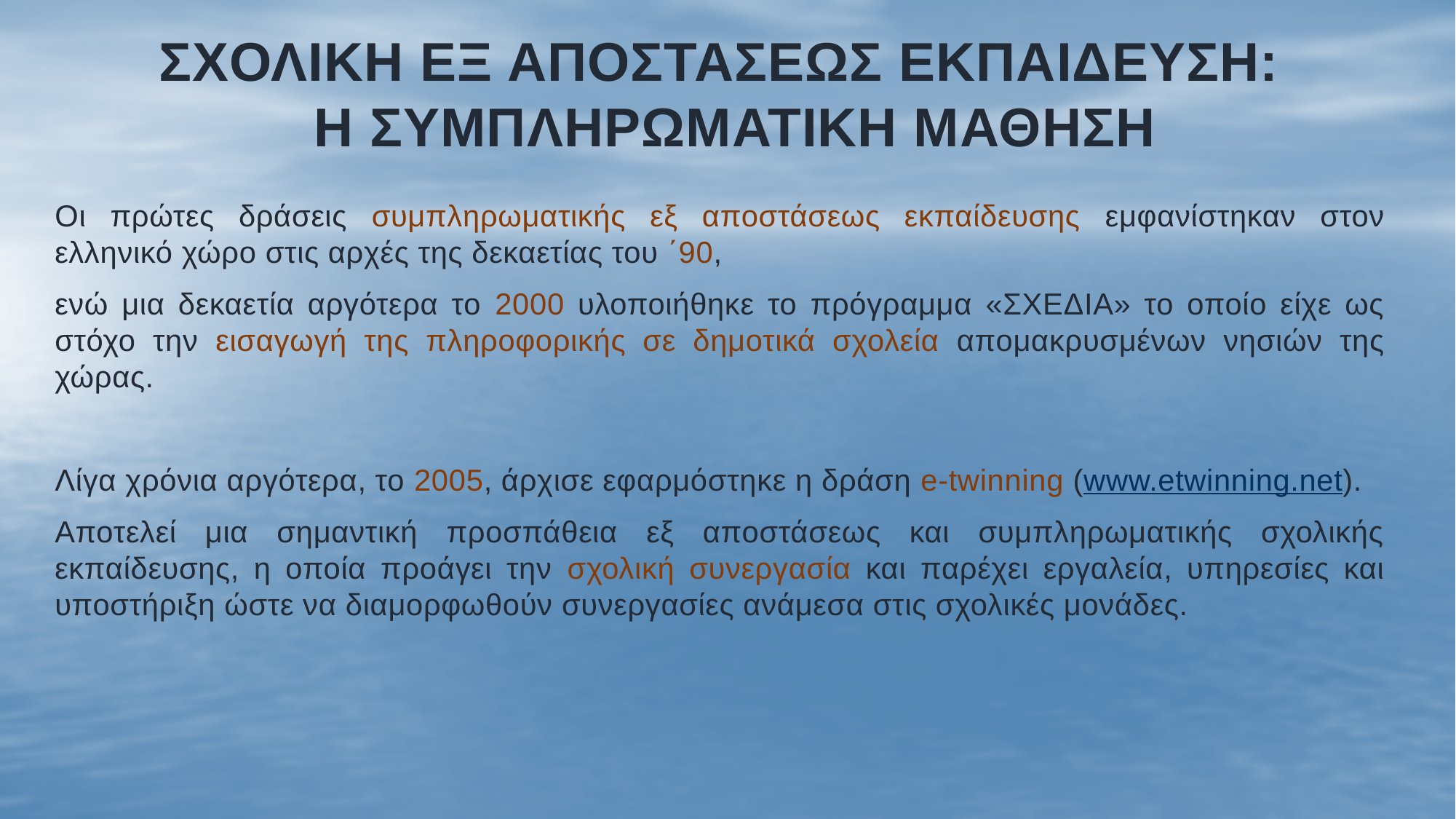

# ΣχολικΗ εξ αποστΑσεως εκπαΙδευση: Η συμπληρωματικΗ μΑθηση
Οι πρώτες δράσεις συμπληρωματικής εξ αποστάσεως εκπαίδευσης εμφανίστηκαν στον ελληνικό χώρο στις αρχές της δεκαετίας του ΄90,
ενώ μια δεκαετία αργότερα το 2000 υλοποιήθηκε το πρόγραμμα «ΣΧΕΔΙΑ» το οποίο είχε ως στόχο την εισαγωγή της πληροφορικής σε δημοτικά σχολεία απομακρυσμένων νησιών της χώρας.

Λίγα χρόνια αργότερα, το 2005, άρχισε εφαρμόστηκε η δράση e-twinning (www.etwinning.net).
Αποτελεί μια σημαντική προσπάθεια εξ αποστάσεως και συμπληρωματικής σχολικής εκπαίδευσης, η οποία προάγει την σχολική συνεργασία και παρέχει εργαλεία, υπηρεσίες και υποστήριξη ώστε να διαμορφωθούν συνεργασίες ανάμεσα στις σχολικές μονάδες.